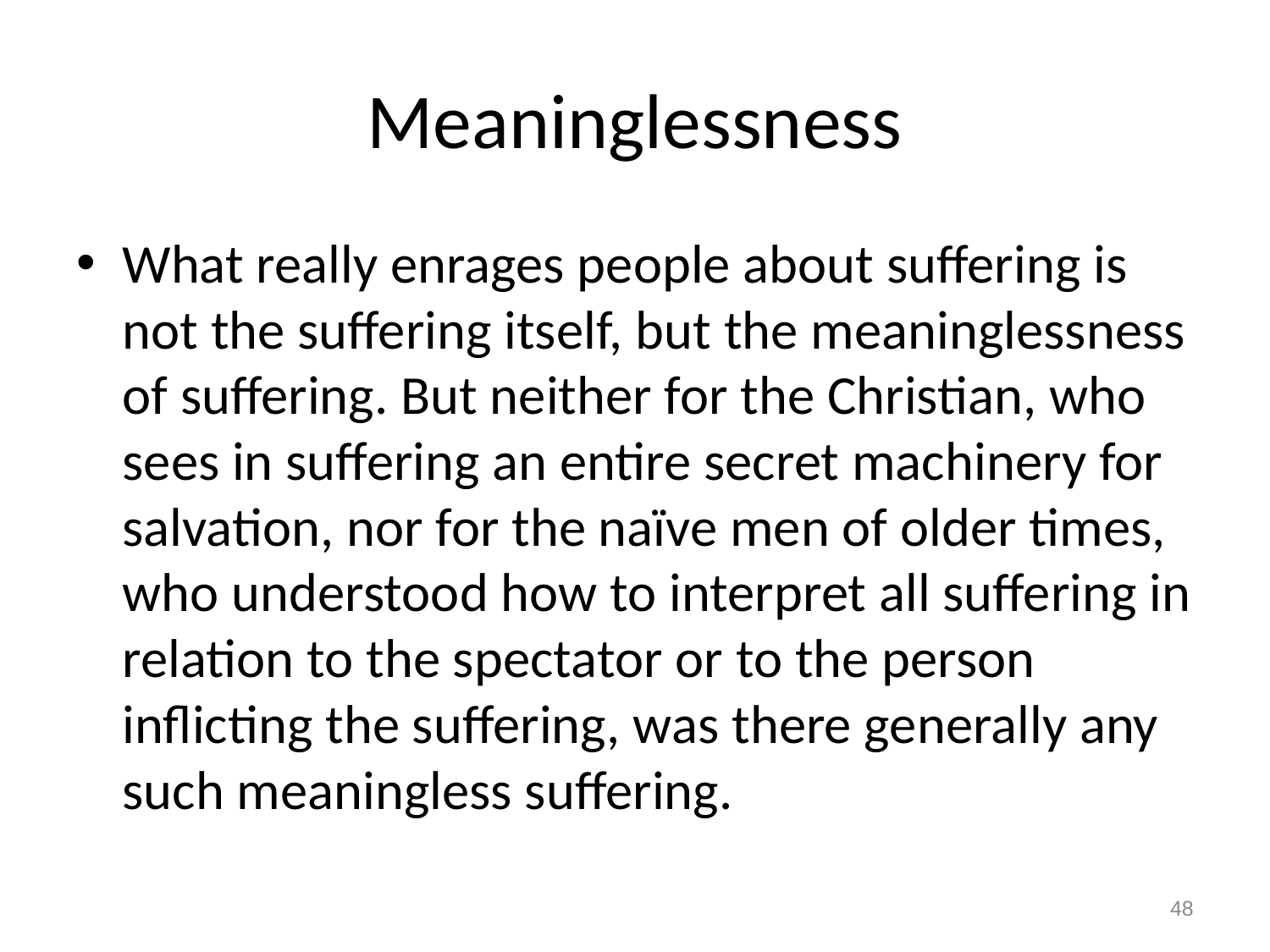

# Meaninglessness
What really enrages people about suffering is not the suffering itself, but the meaninglessness of suffering. But neither for the Christian, who sees in suffering an entire secret machinery for salvation, nor for the naïve men of older times, who understood how to interpret all suffering in relation to the spectator or to the person inflicting the suffering, was there generally any such meaningless suffering.

48